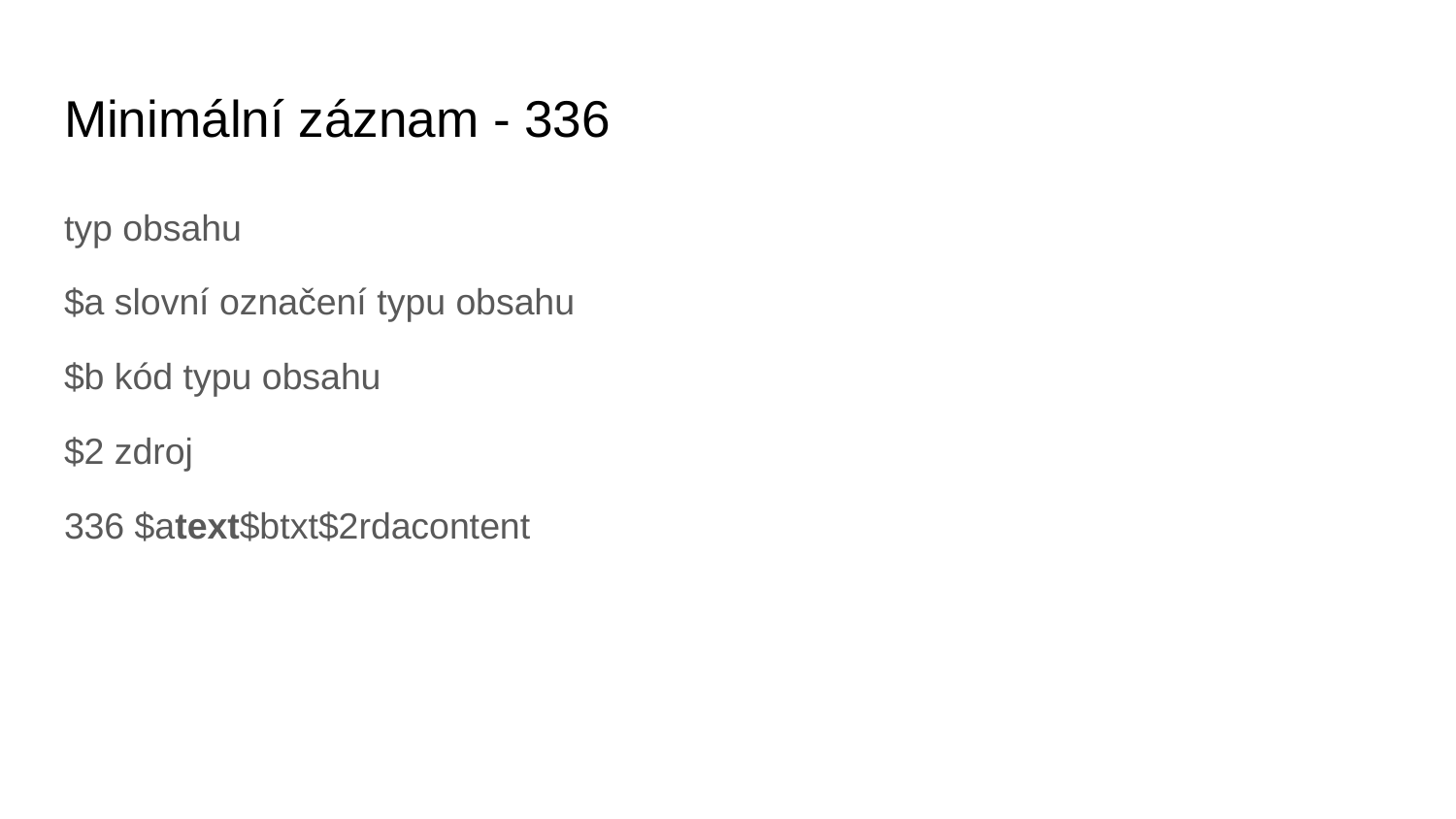

# Minimální záznam - 336
typ obsahu
$a slovní označení typu obsahu
$b kód typu obsahu
$2 zdroj
336 $atext$btxt$2rdacontent